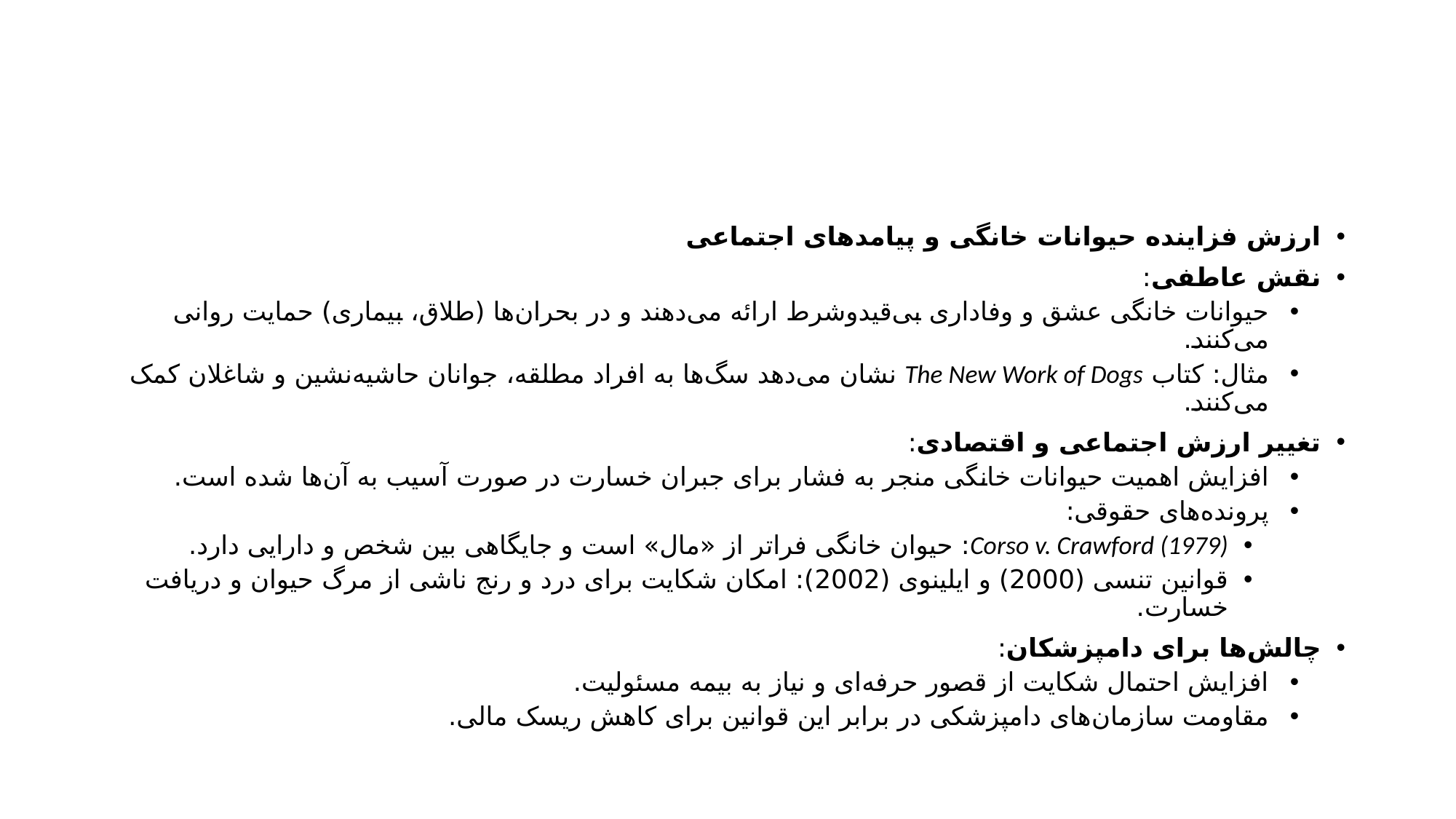

#
ارزش فزاینده حیوانات خانگی و پیامدهای اجتماعی
نقش عاطفی:
حیوانات خانگی عشق و وفاداری بی‌قیدوشرط ارائه می‌دهند و در بحران‌ها (طلاق، بیماری) حمایت روانی می‌کنند.
مثال: کتاب The New Work of Dogs نشان می‌دهد سگ‌ها به افراد مطلقه، جوانان حاشیه‌نشین و شاغلان کمک می‌کنند.
تغییر ارزش اجتماعی و اقتصادی:
افزایش اهمیت حیوانات خانگی منجر به فشار برای جبران خسارت در صورت آسیب به آن‌ها شده است.
پرونده‌های حقوقی:
Corso v. Crawford (1979): حیوان خانگی فراتر از «مال» است و جایگاهی بین شخص و دارایی دارد.
قوانین تنسی (2000) و ایلینوی (2002): امکان شکایت برای درد و رنج ناشی از مرگ حیوان و دریافت خسارت.
چالش‌ها برای دامپزشکان:
افزایش احتمال شکایت از قصور حرفه‌ای و نیاز به بیمه مسئولیت.
مقاومت سازمان‌های دامپزشکی در برابر این قوانین برای کاهش ریسک مالی.